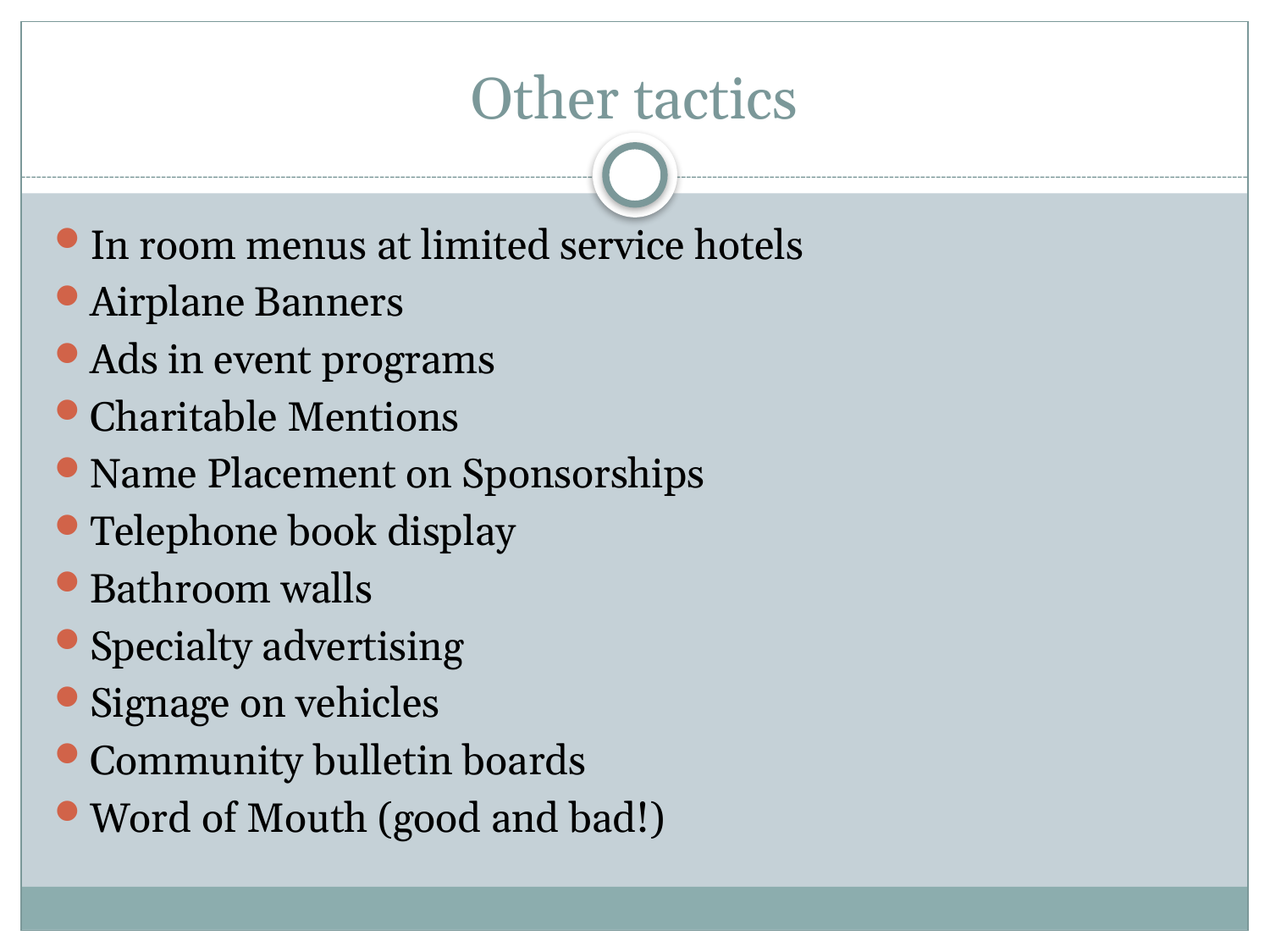

# Other tactics
In room menus at limited service hotels
Airplane Banners
Ads in event programs
Charitable Mentions
Name Placement on Sponsorships
Telephone book display
Bathroom walls
Specialty advertising
Signage on vehicles
Community bulletin boards
Word of Mouth (good and bad!)